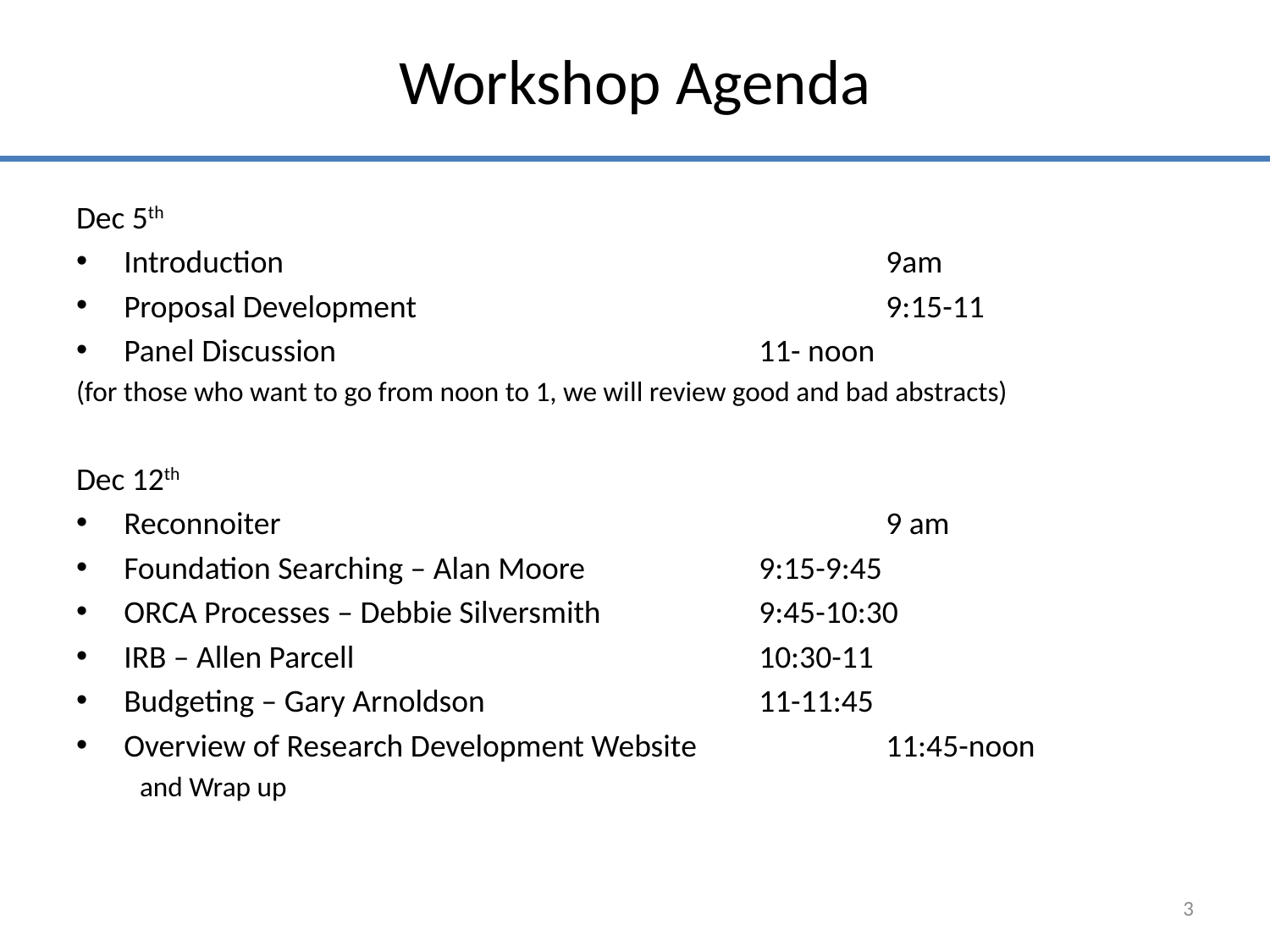

# Workshop Agenda
Dec 5th
Introduction 					9am
Proposal Development				9:15-11
Panel Discussion 				11- noon
(for those who want to go from noon to 1, we will review good and bad abstracts)

Dec 12th
Reconnoiter					9 am
Foundation Searching – Alan Moore		9:15-9:45
ORCA Processes – Debbie Silversmith		9:45-10:30
IRB – Allen Parcell				10:30-11
Budgeting – Gary Arnoldson			11-11:45
Overview of Research Development Website		11:45-noon
and Wrap up

3